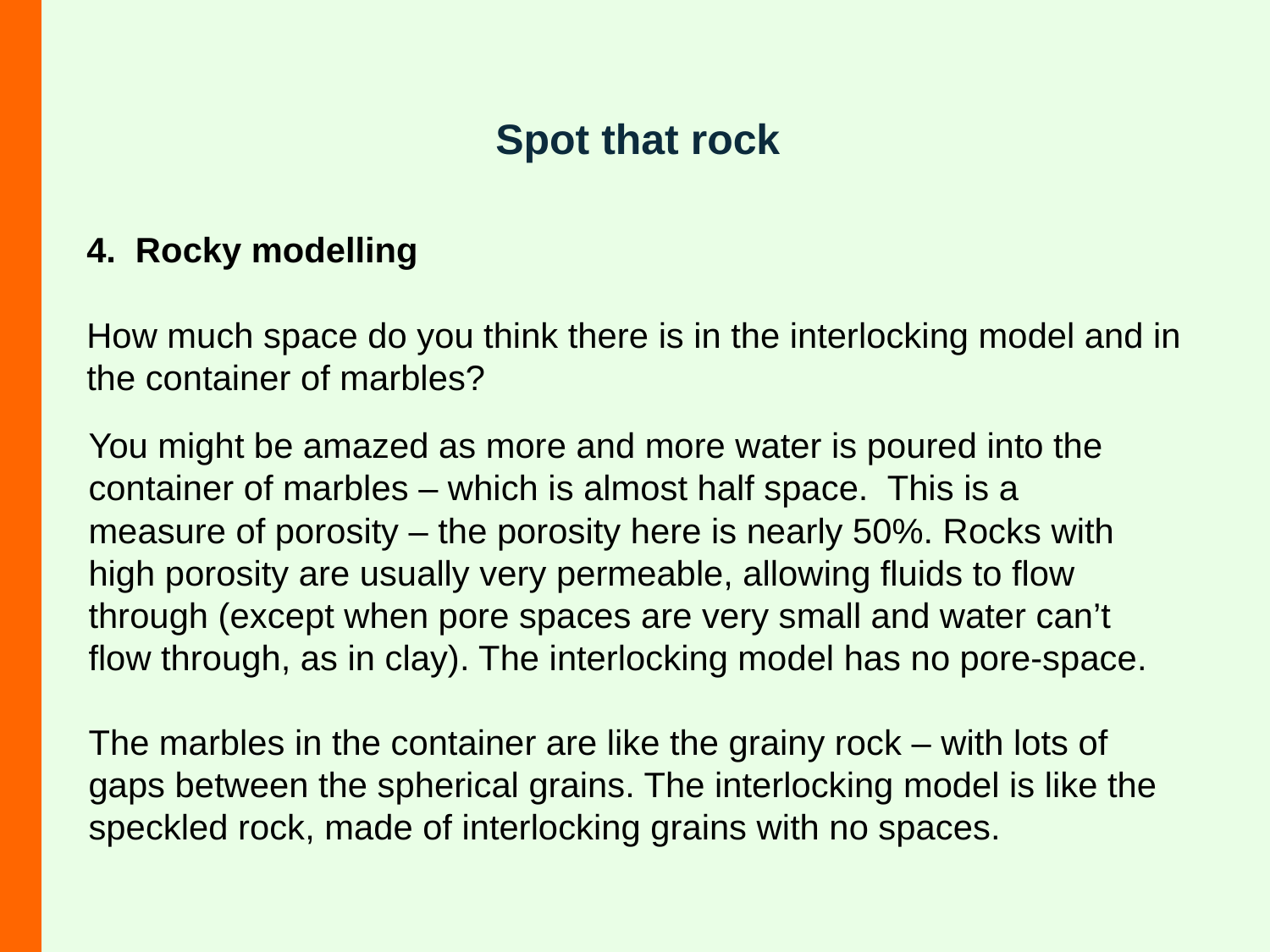

Spot that rock
4.  Rocky modelling
How much space do you think there is in the interlocking model and in the container of marbles?
You might be amazed as more and more water is poured into the container of marbles – which is almost half space.  This is a measure of porosity – the porosity here is nearly 50%. Rocks with high porosity are usually very permeable, allowing fluids to flow through (except when pore spaces are very small and water can’t flow through, as in clay). The interlocking model has no pore-space.

The marbles in the container are like the grainy rock – with lots of gaps between the spherical grains. The interlocking model is like the speckled rock, made of interlocking grains with no spaces.